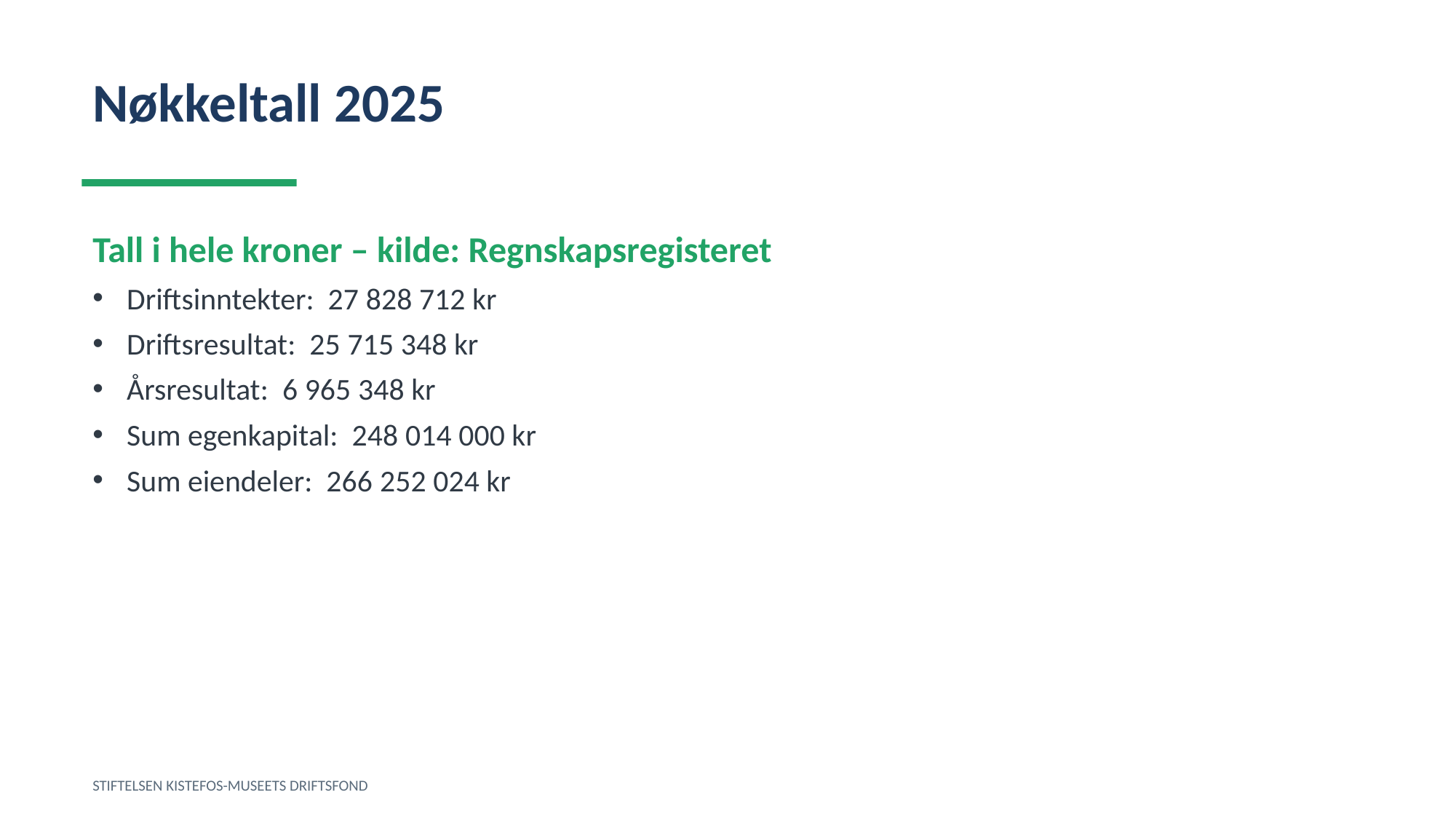

Nøkkeltall 2025

Tall i hele kroner – kilde: Regnskapsregisteret
Driftsinntekter:  27 828 712 kr
Driftsresultat:  25 715 348 kr
Årsresultat:  6 965 348 kr
Sum egenkapital:  248 014 000 kr
Sum eiendeler:  266 252 024 kr
STIFTELSEN KISTEFOS-MUSEETS DRIFTSFOND